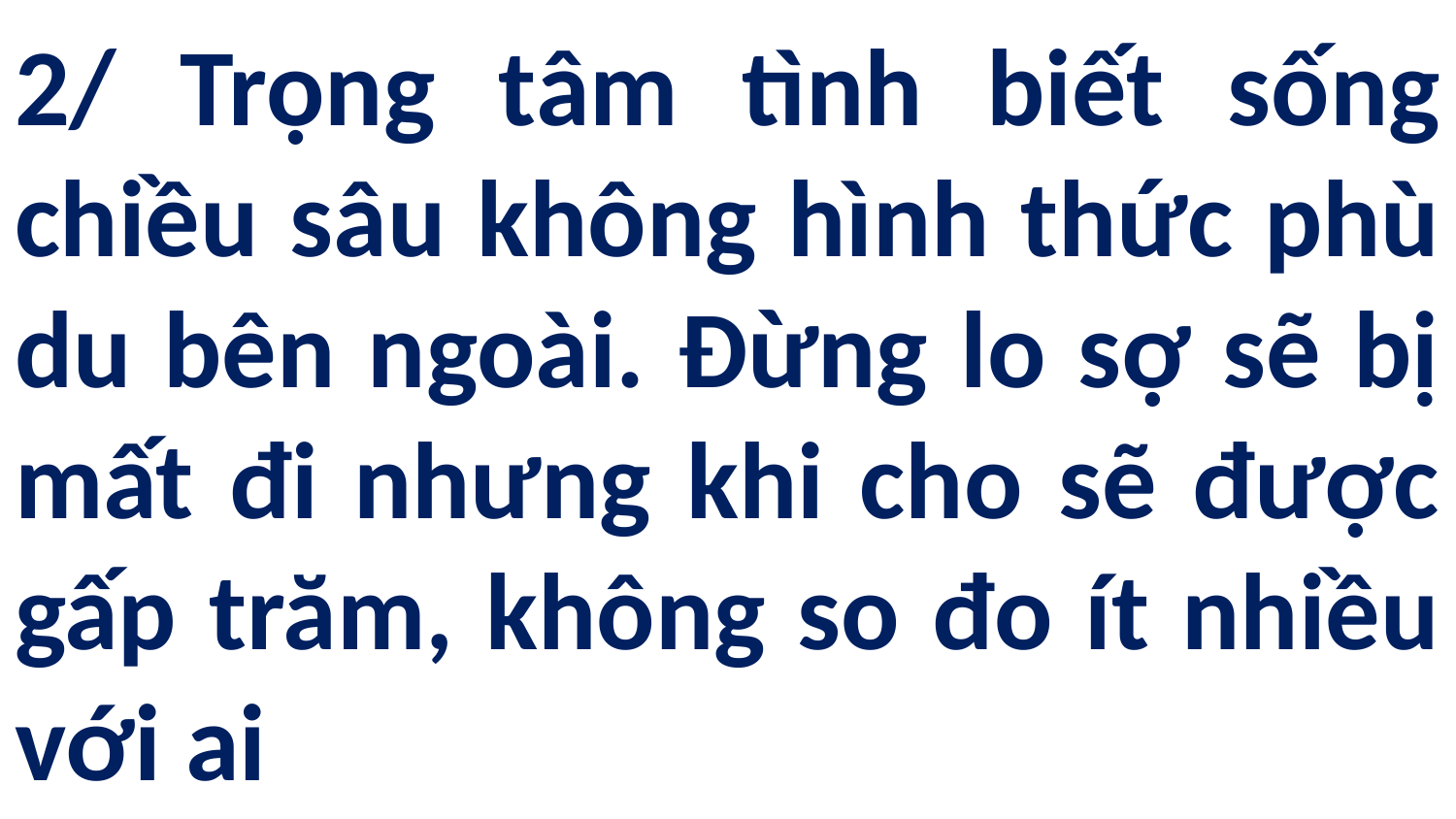

# 2/ Trọng tâm tình biết sống chiều sâu không hình thức phù du bên ngoài. Đừng lo sợ sẽ bị mất đi nhưng khi cho sẽ được gấp trăm, không so đo ít nhiều với ai